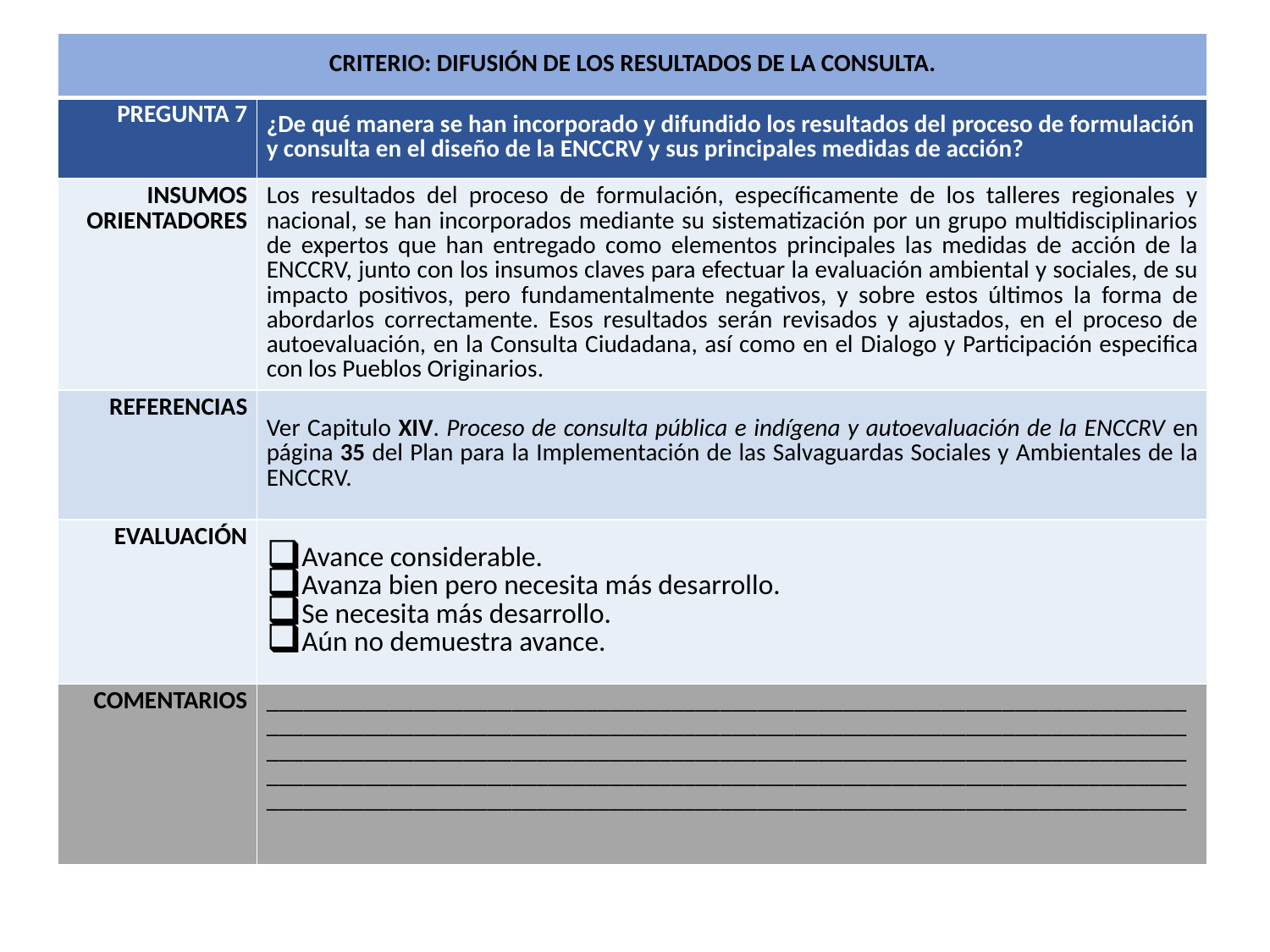

| CRITERIO: DIFUSIÓN DE LOS RESULTADOS DE LA CONSULTA. |  |
| --- | --- |
| PREGUNTA 7 | ¿De qué manera se han incorporado y difundido los resultados del proceso de formulación y consulta en el diseño de la ENCCRV y sus principales medidas de acción? |
| INSUMOS ORIENTADORES | Los resultados del proceso de formulación, específicamente de los talleres regionales y nacional, se han incorporados mediante su sistematización por un grupo multidisciplinarios de expertos que han entregado como elementos principales las medidas de acción de la ENCCRV, junto con los insumos claves para efectuar la evaluación ambiental y sociales, de su impacto positivos, pero fundamentalmente negativos, y sobre estos últimos la forma de abordarlos correctamente. Esos resultados serán revisados y ajustados, en el proceso de autoevaluación, en la Consulta Ciudadana, así como en el Dialogo y Participación especifica con los Pueblos Originarios. |
| REFERENCIAS | Ver Capitulo XIV. Proceso de consulta pública e indígena y autoevaluación de la ENCCRV en página 35 del Plan para la Implementación de las Salvaguardas Sociales y Ambientales de la ENCCRV. |
| EVALUACIÓN | Avance considerable. Avanza bien pero necesita más desarrollo. Se necesita más desarrollo. Aún no demuestra avance. |
| COMENTARIOS | \_\_\_\_\_\_\_\_\_\_\_\_\_\_\_\_\_\_\_\_\_\_\_\_\_\_\_\_\_\_\_\_\_\_\_\_\_\_\_\_\_\_\_\_\_\_\_\_\_\_\_\_\_\_\_\_\_\_\_\_\_\_\_\_\_\_\_\_\_\_\_\_\_\_\_\_\_\_\_\_\_\_\_\_\_\_\_\_\_\_\_\_\_\_\_\_\_\_\_\_\_\_\_\_\_\_\_\_\_\_\_\_\_\_\_\_\_\_\_\_\_\_\_\_\_\_\_\_\_\_\_\_\_\_\_\_\_\_\_\_\_\_\_\_\_\_\_\_\_\_\_\_\_\_\_\_\_\_\_\_\_\_\_\_\_\_\_\_\_\_\_\_\_\_\_\_\_\_\_\_\_\_\_\_\_\_\_\_\_\_\_\_\_\_\_\_\_\_\_\_\_\_\_\_\_\_\_\_\_\_\_\_\_\_\_\_\_\_\_\_\_\_\_\_\_\_\_\_\_\_\_\_\_\_\_\_\_\_\_\_\_\_\_\_\_\_\_\_\_\_\_\_\_\_\_\_\_\_\_\_\_\_\_\_\_\_\_\_\_\_\_\_\_\_\_\_\_\_\_\_\_\_\_\_\_\_\_\_\_\_\_\_\_\_\_\_\_\_\_\_\_\_\_\_\_\_\_\_\_\_\_\_\_\_\_\_\_\_\_\_\_\_\_\_\_\_\_\_\_\_\_\_\_\_\_\_\_\_\_\_\_\_\_\_\_\_\_\_\_\_\_\_\_\_\_\_\_\_\_\_\_\_\_\_\_\_\_\_\_\_\_\_\_\_\_ |